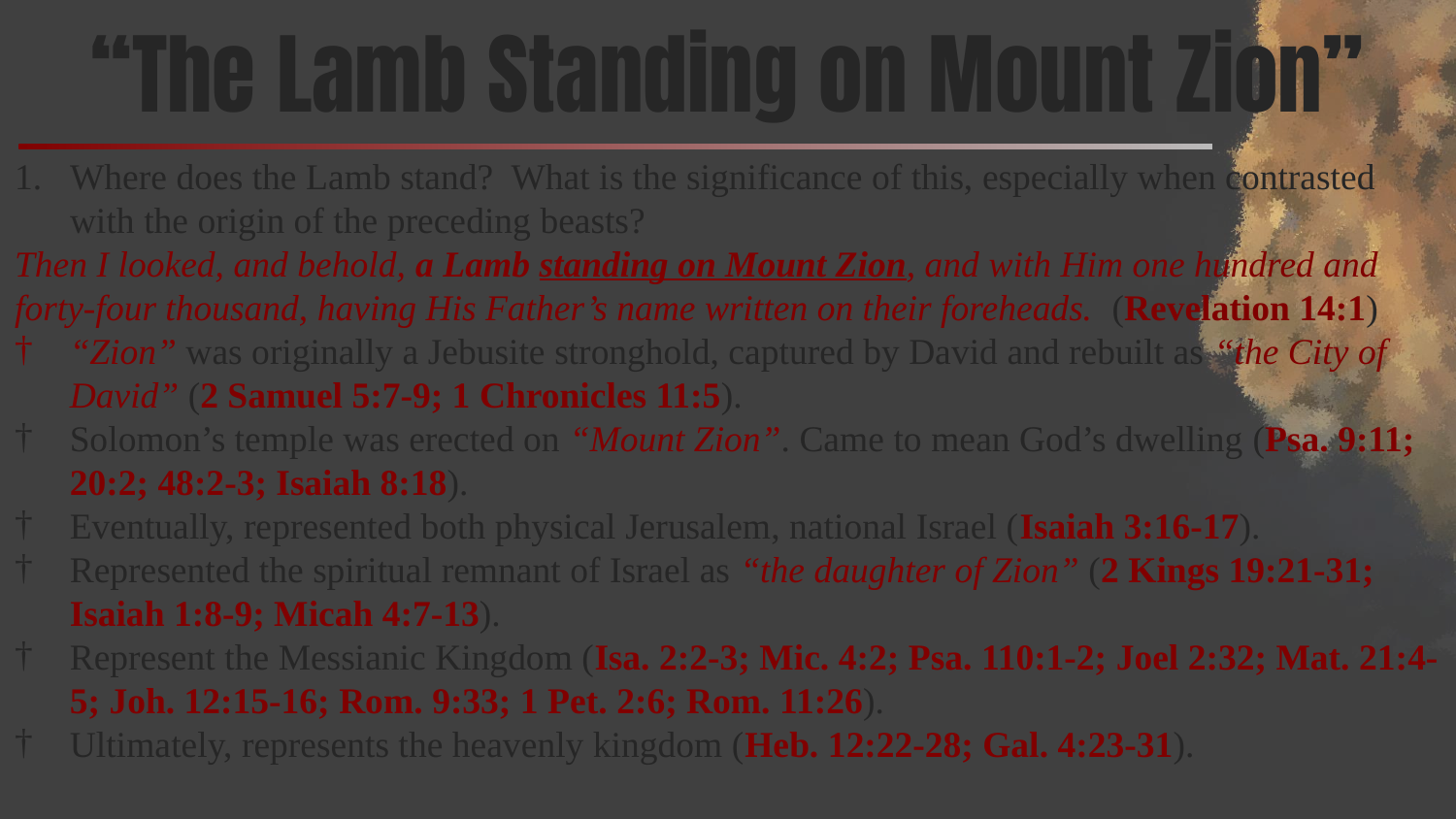

# “The Lamb Standing on Mount Zion”
Where does the Lamb stand?  What is the significance of this, especially when contrasted with the origin of the preceding beasts?
Then I looked, and behold, a Lamb standing on Mount Zion, and with Him one hundred and forty-four thousand, having His Father’s name written on their foreheads.  (Revelation 14:1)
“Zion” was originally a Jebusite stronghold, captured by David and rebuilt as “the City of David” (2 Samuel 5:7-9; 1 Chronicles 11:5).
Solomon’s temple was erected on “Mount Zion”. Came to mean God’s dwelling (Psa. 9:11; 20:2; 48:2-3; Isaiah 8:18).
Eventually, represented both physical Jerusalem, national Israel (Isaiah 3:16-17).
Represented the spiritual remnant of Israel as “the daughter of Zion” (2 Kings 19:21-31; Isaiah 1:8-9; Micah 4:7-13).
Represent the Messianic Kingdom (Isa. 2:2-3; Mic. 4:2; Psa. 110:1-2; Joel 2:32; Mat. 21:4-5; Joh. 12:15-16; Rom. 9:33; 1 Pet. 2:6; Rom. 11:26).
Ultimately, represents the heavenly kingdom (Heb. 12:22-28; Gal. 4:23-31).